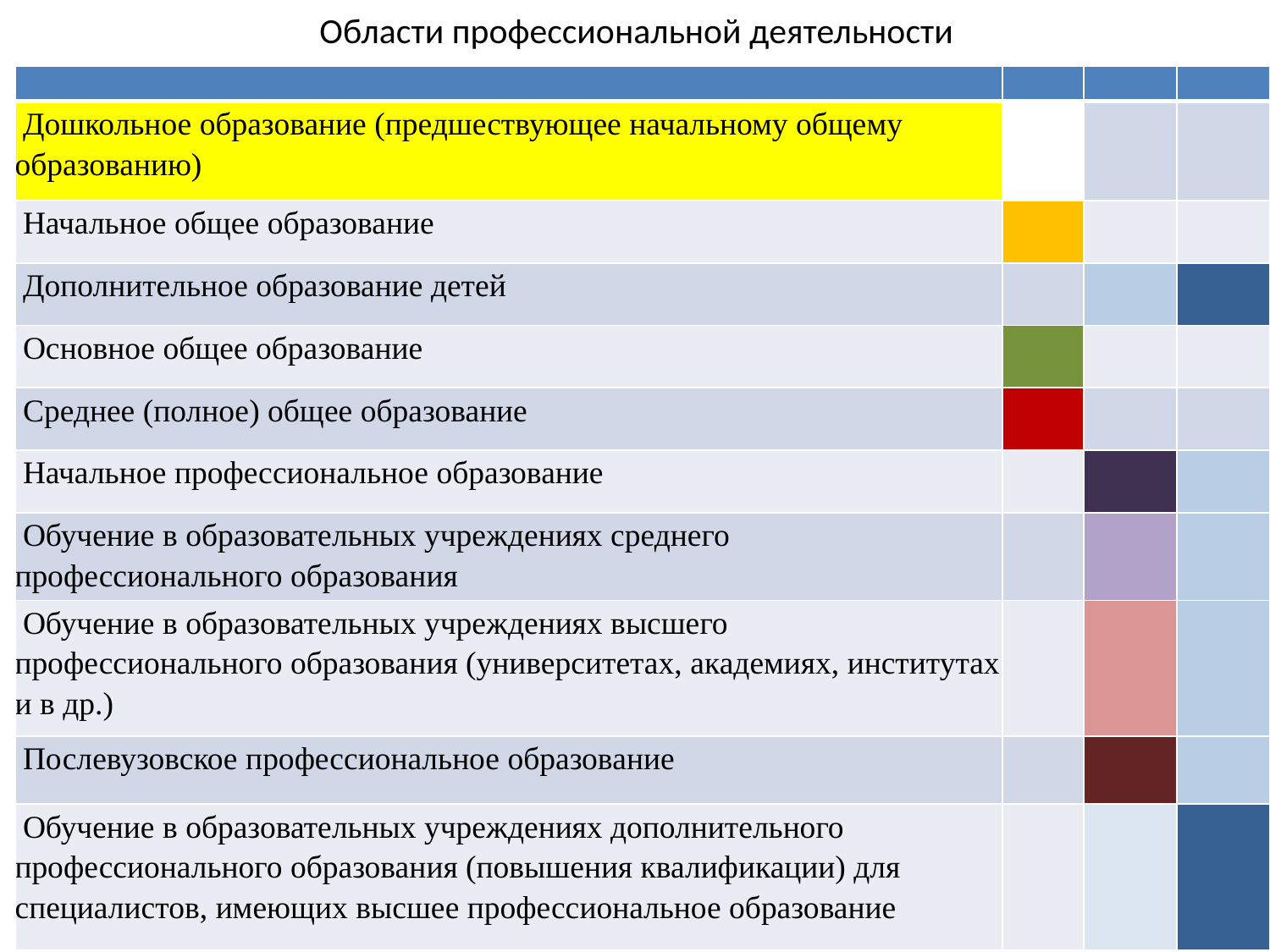

# Области профессиональной деятельности
|  |  |  |  |
| --- | --- | --- | --- |
| Дошкольное образование (предшествующее начальному общему образованию) |  |  |  |
| Начальное общее образование |  |  |  |
| Дополнительное образование детей |  |  |  |
| Основное общее образование |  |  |  |
| Среднее (полное) общее образование |  |  |  |
| Начальное профессиональное образование |  |  |  |
| Обучение в образовательных учреждениях среднего профессионального образования |  |  |  |
| Обучение в образовательных учреждениях высшего профессионального образования (университетах, академиях, институтах и в др.) |  |  |  |
| Послевузовское профессиональное образование |  |  |  |
| Обучение в образовательных учреждениях дополнительного профессионального образования (повышения квалификации) для специалистов, имеющих высшее профессиональное образование |  |  |  |